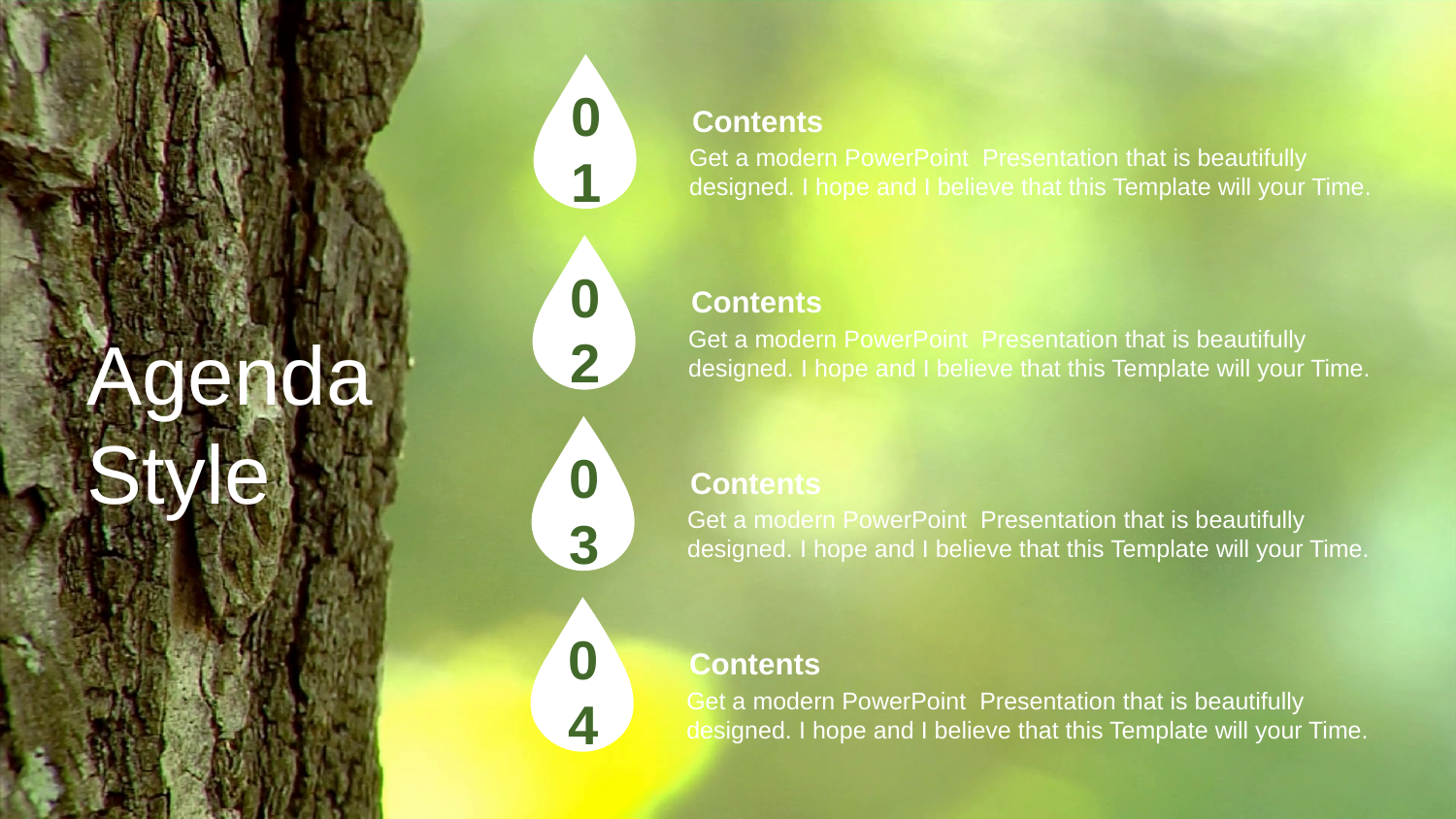

01

Contents
Get a modern PowerPoint  Presentation that is beautifully designed. I hope and I believe that this Template will your Time.
02

Contents
Get a modern PowerPoint  Presentation that is beautifully designed. I hope and I believe that this Template will your Time.
Agenda
Style
03

Contents
Get a modern PowerPoint  Presentation that is beautifully designed. I hope and I believe that this Template will your Time.
04

Contents
Get a modern PowerPoint  Presentation that is beautifully designed. I hope and I believe that this Template will your Time.